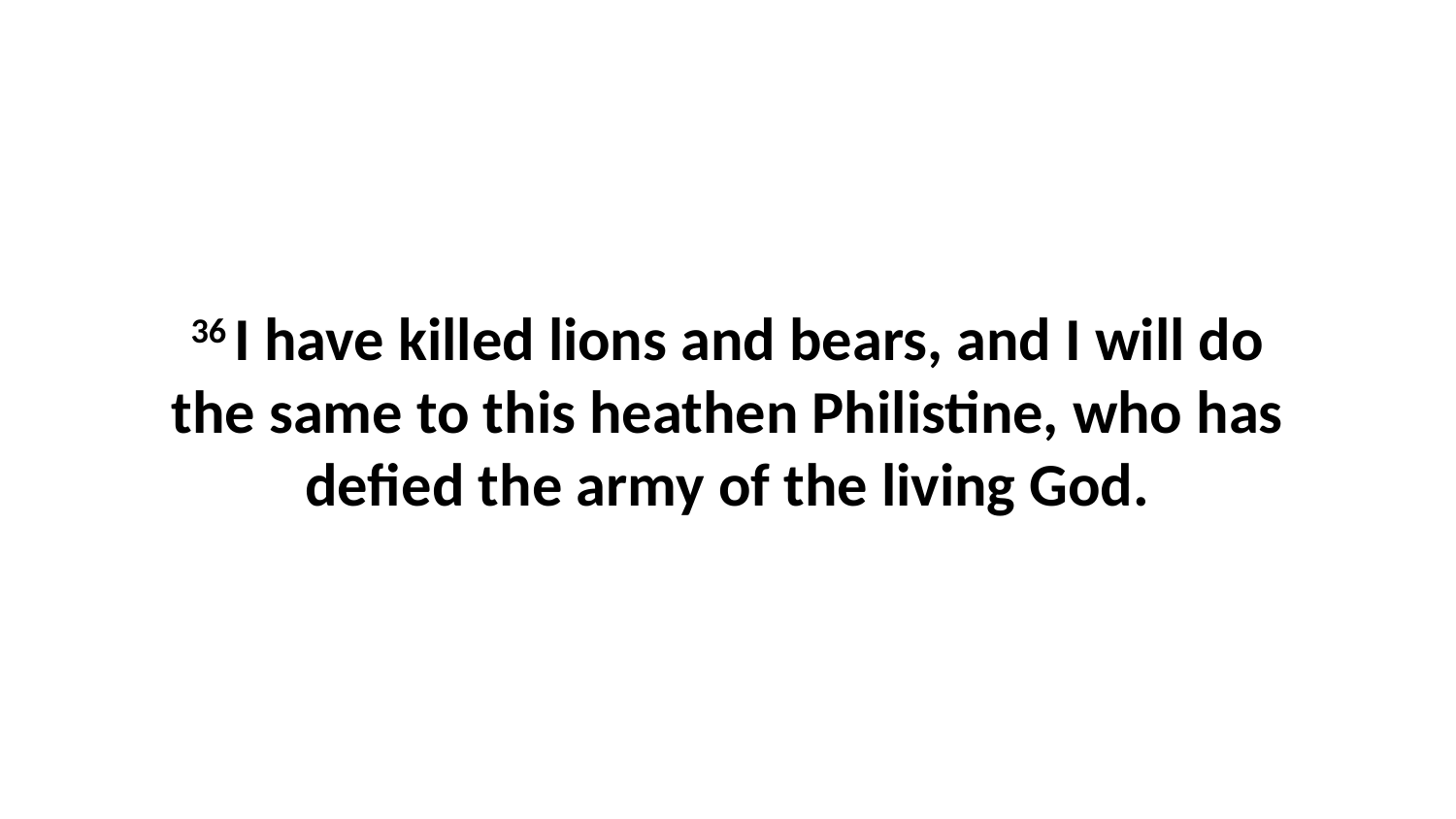

36 I have killed lions and bears, and I will do the same to this heathen Philistine, who has defied the army of the living God.